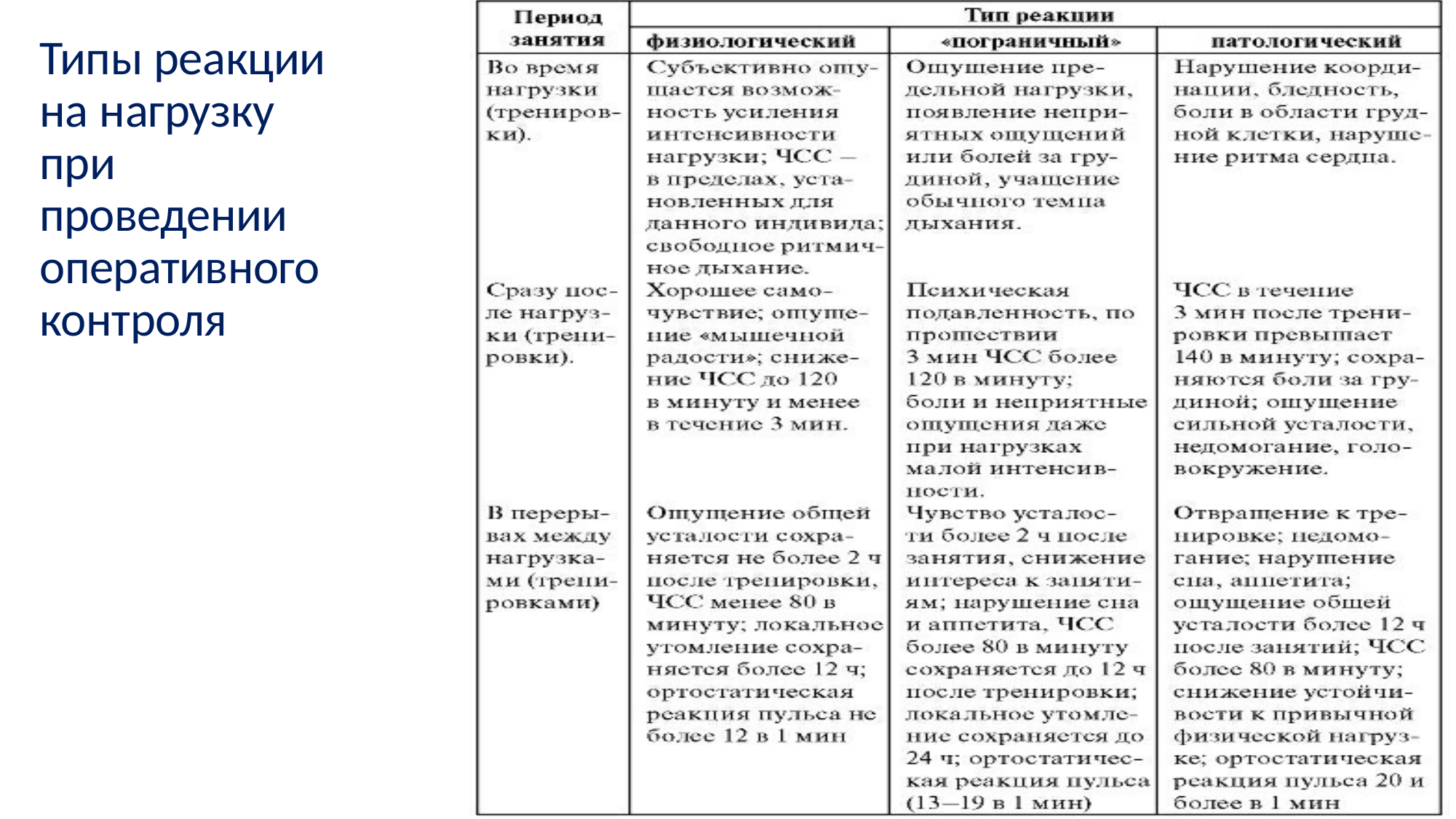

# Типы реакции  на нагрузку при  проведении  оперативного  контроля